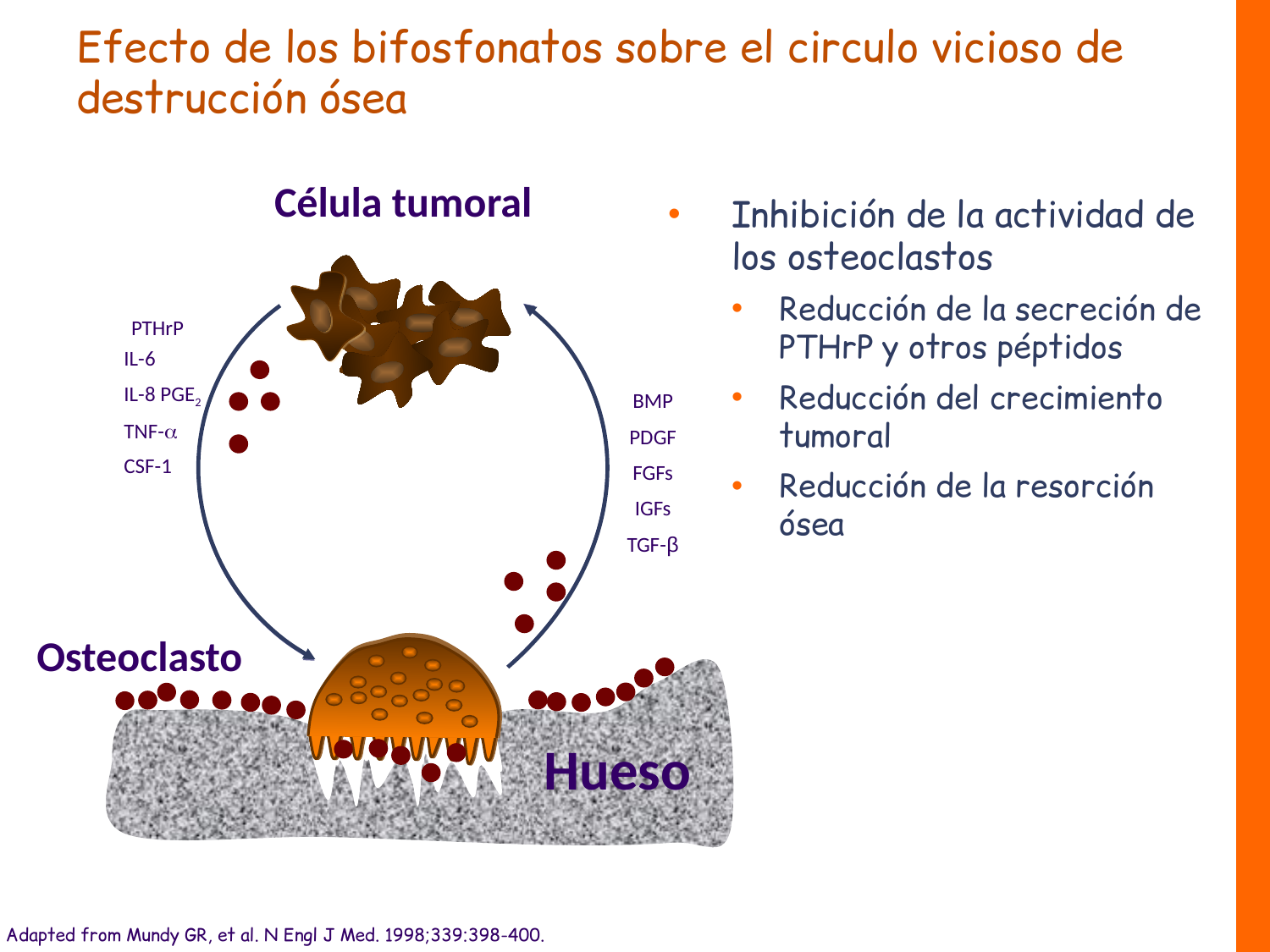

# Efecto de los bifosfonatos sobre el circulo vicioso de destrucción ósea
Célula tumoral
Inhibición de la actividad de los osteoclastos
Reducción de la secreción de PTHrP y otros péptidos
Reducción del crecimiento tumoral
Reducción de la resorción ósea

IL-6
IL-8 PGE2 TNF-α CSF-1

PTHrP

BMP
PDGF
FGFs
IGFs
TGF-β

Osteoclasto

Hueso

Adapted from Mundy GR, et al. N Engl J Med. 1998;339:398-400.